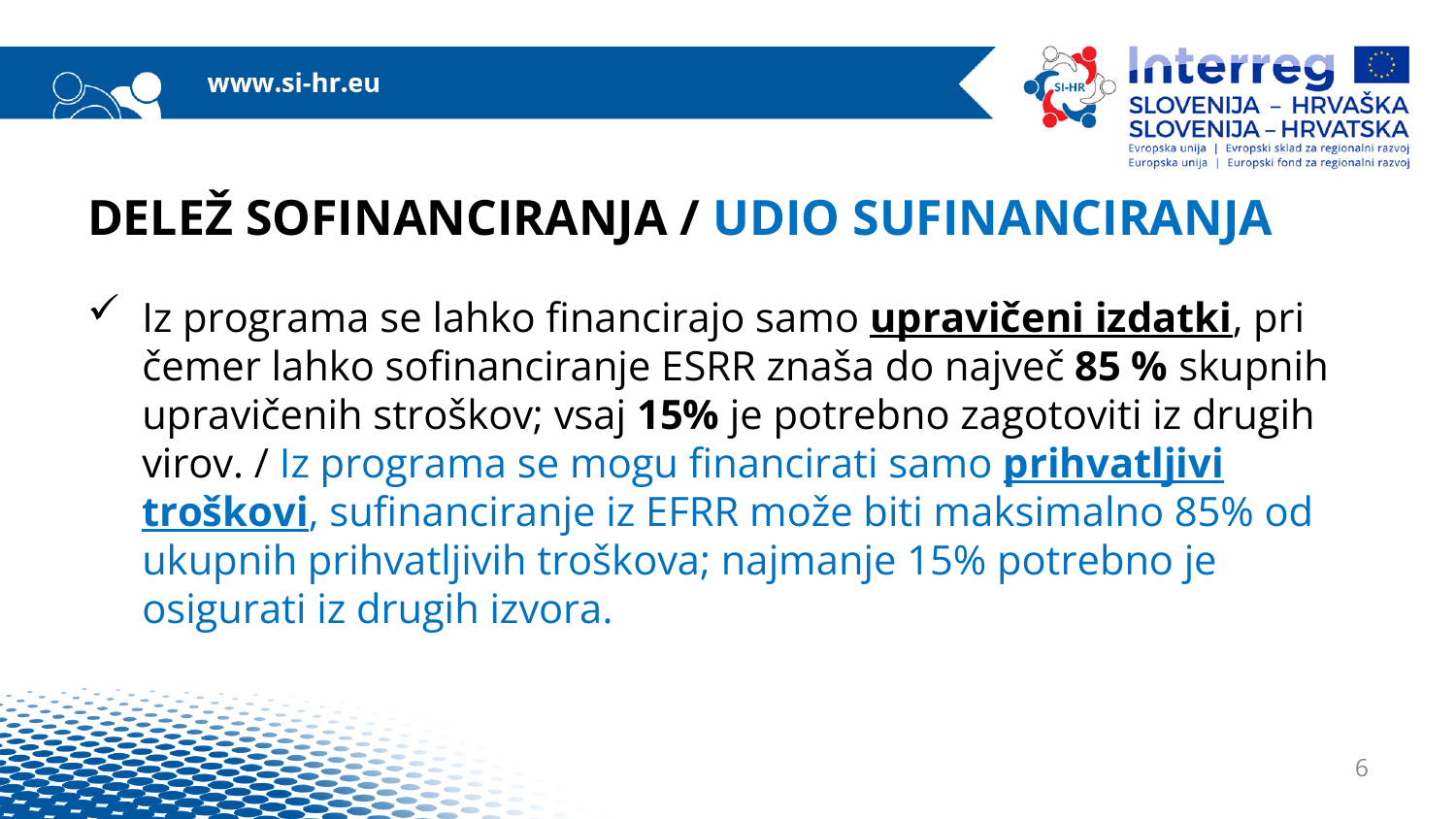

# DELEŽ SOFINANCIRANJA / UDIO SUFINANCIRANJA
Iz programa se lahko financirajo samo upravičeni izdatki, pri čemer lahko sofinanciranje ESRR znaša do največ 85 % skupnih upravičenih stroškov; vsaj 15% je potrebno zagotoviti iz drugih virov. / Iz programa se mogu financirati samo prihvatljivi troškovi, sufinanciranje iz EFRR može biti maksimalno 85% od ukupnih prihvatljivih troškova; najmanje 15% potrebno je osigurati iz drugih izvora.

6